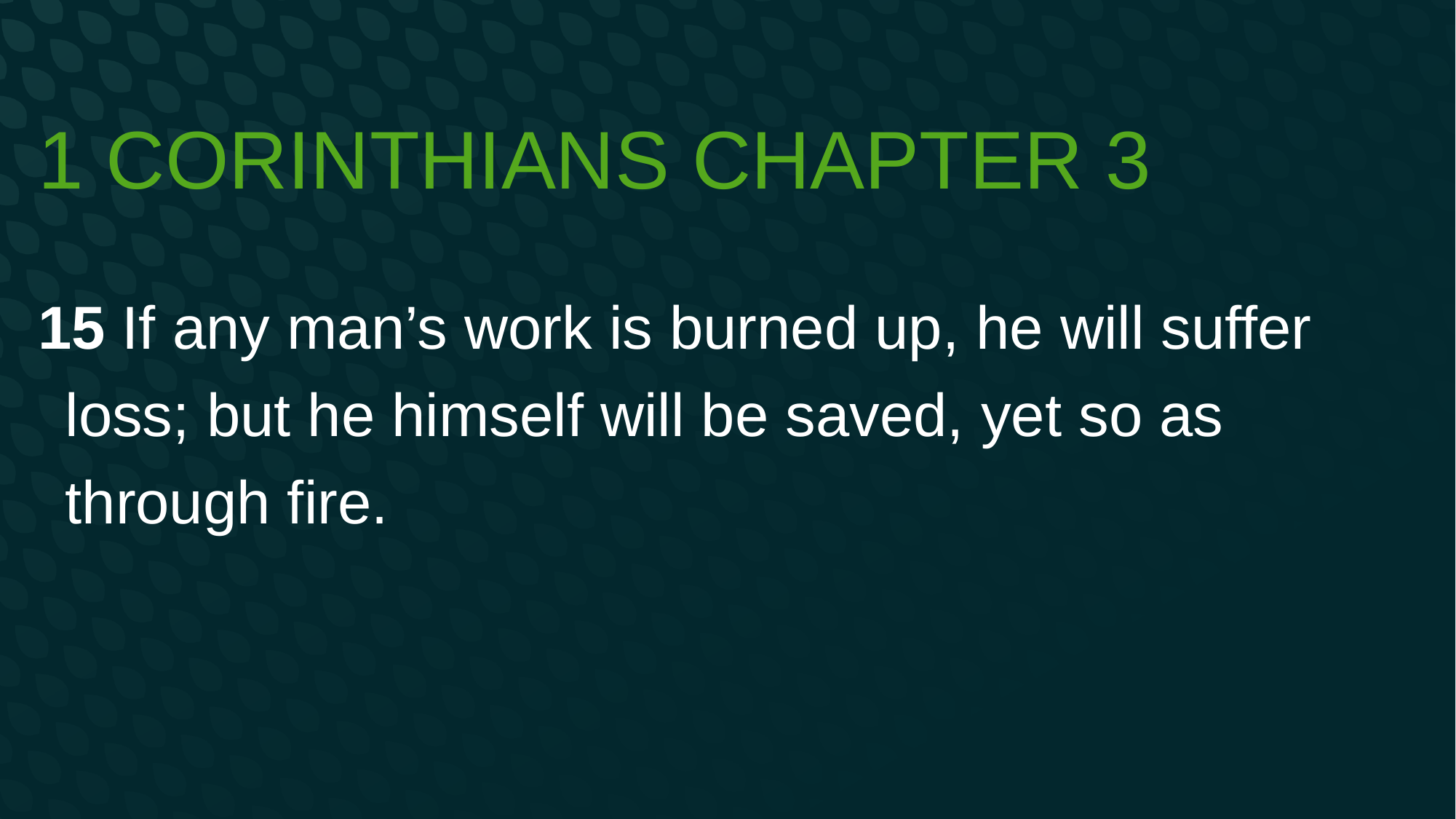

# 1 Corinthians Chapter 3
15 If any man’s work is burned up, he will suffer loss; but he himself will be saved, yet so as through fire.